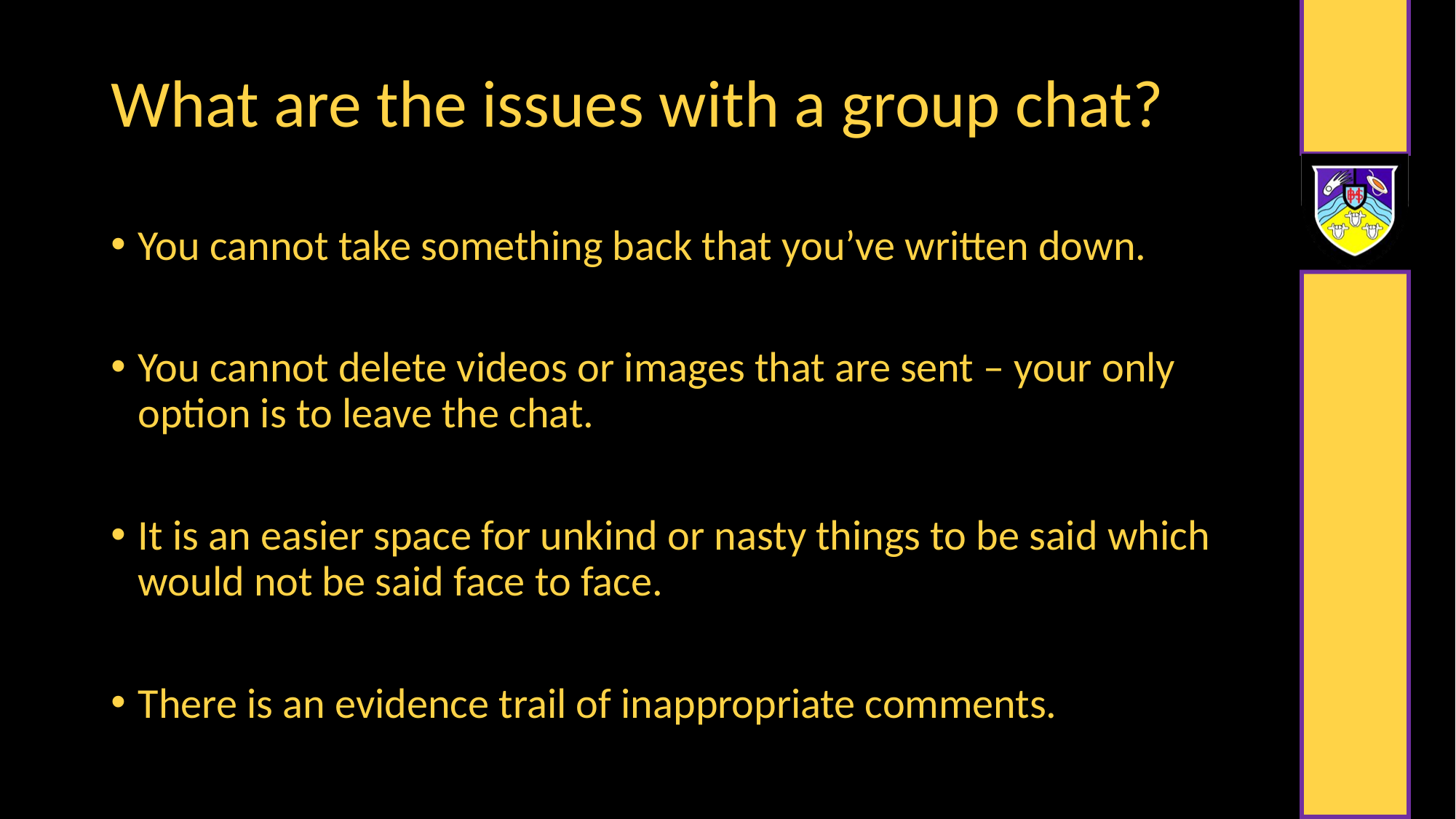

# What are the issues with a group chat?
You cannot take something back that you’ve written down.

You cannot delete videos or images that are sent – your only option is to leave the chat.

It is an easier space for unkind or nasty things to be said which would not be said face to face.

There is an evidence trail of inappropriate comments.